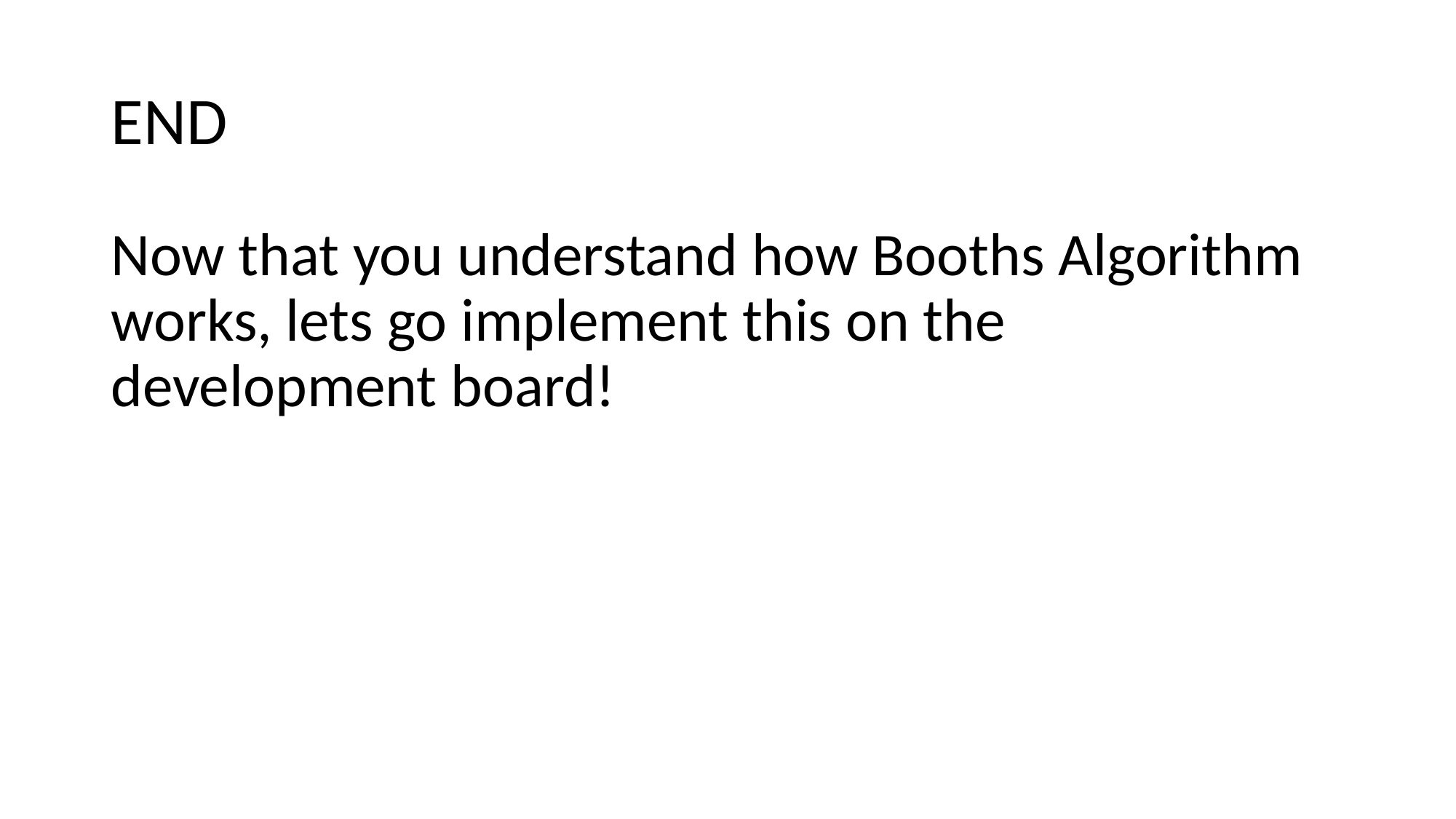

# END
Now that you understand how Booths Algorithm works, lets go implement this on the development board!